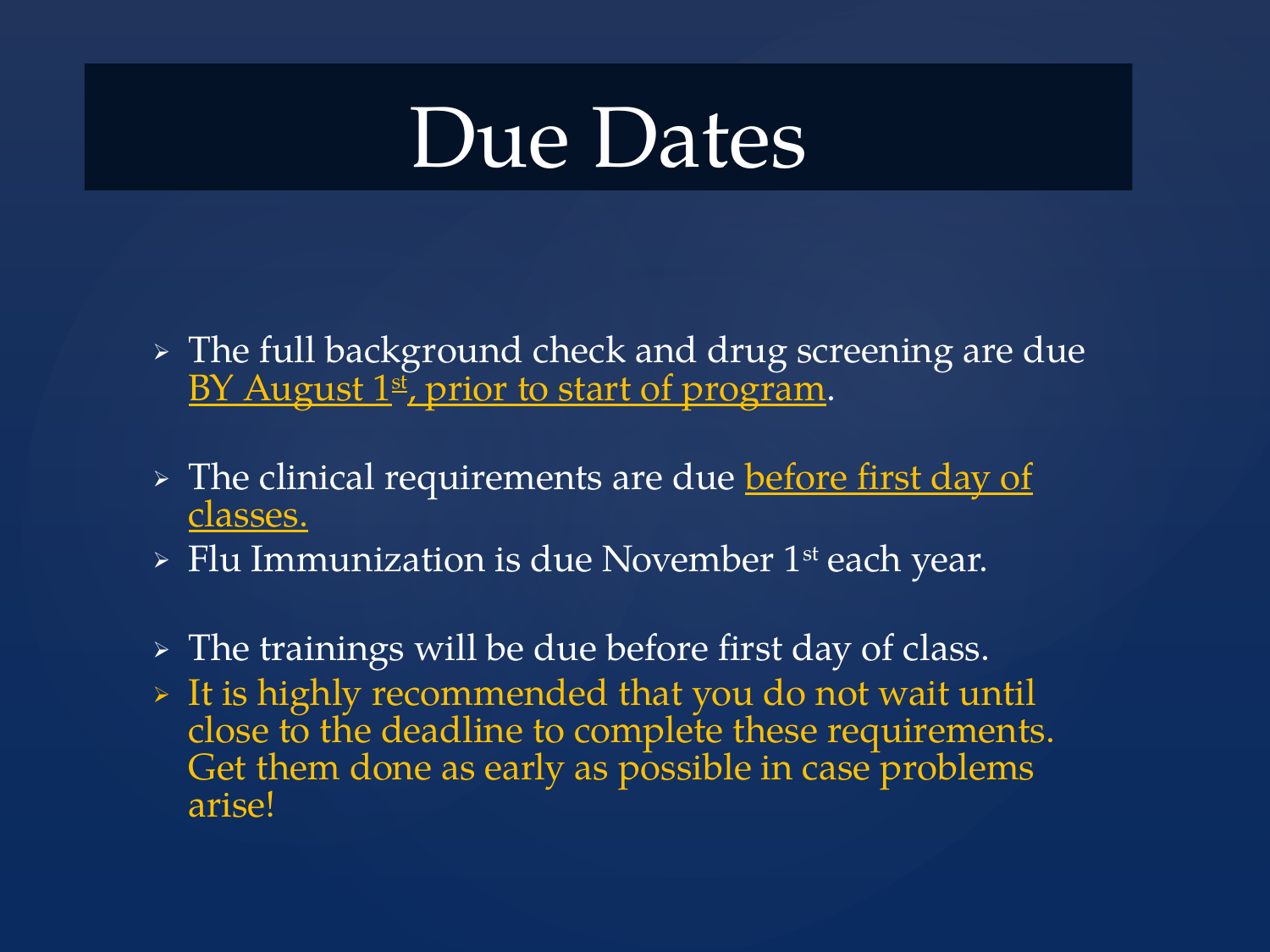

# Due Dates
The full background check and drug screening are due BY August 1st, prior to start of program.

The clinical requirements are due before first day of classes.
Flu Immunization is due November 1st each year.

The trainings will be due before first day of class.
It is highly recommended that you do not wait until close to the deadline to complete these requirements. Get them done as early as possible in case problems arise!